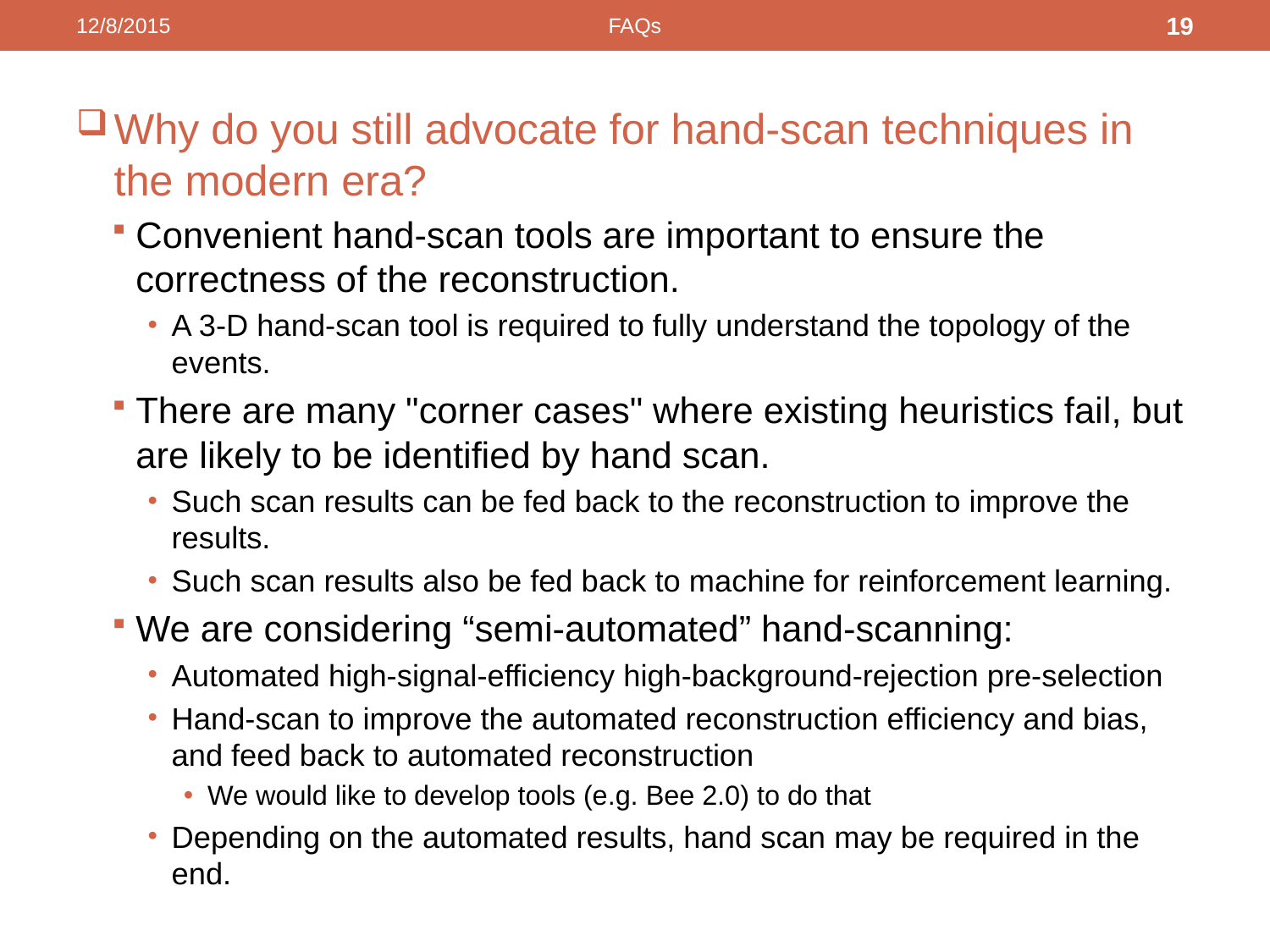

12/8/2015
FAQs
19
Why do you still advocate for hand-scan techniques in the modern era?
Convenient hand-scan tools are important to ensure the correctness of the reconstruction.
A 3-D hand-scan tool is required to fully understand the topology of the events.
There are many "corner cases" where existing heuristics fail, but are likely to be identified by hand scan.
Such scan results can be fed back to the reconstruction to improve the results.
Such scan results also be fed back to machine for reinforcement learning.
We are considering “semi-automated” hand-scanning:
Automated high-signal-efficiency high-background-rejection pre-selection
Hand-scan to improve the automated reconstruction efficiency and bias, and feed back to automated reconstruction
We would like to develop tools (e.g. Bee 2.0) to do that
Depending on the automated results, hand scan may be required in the end.